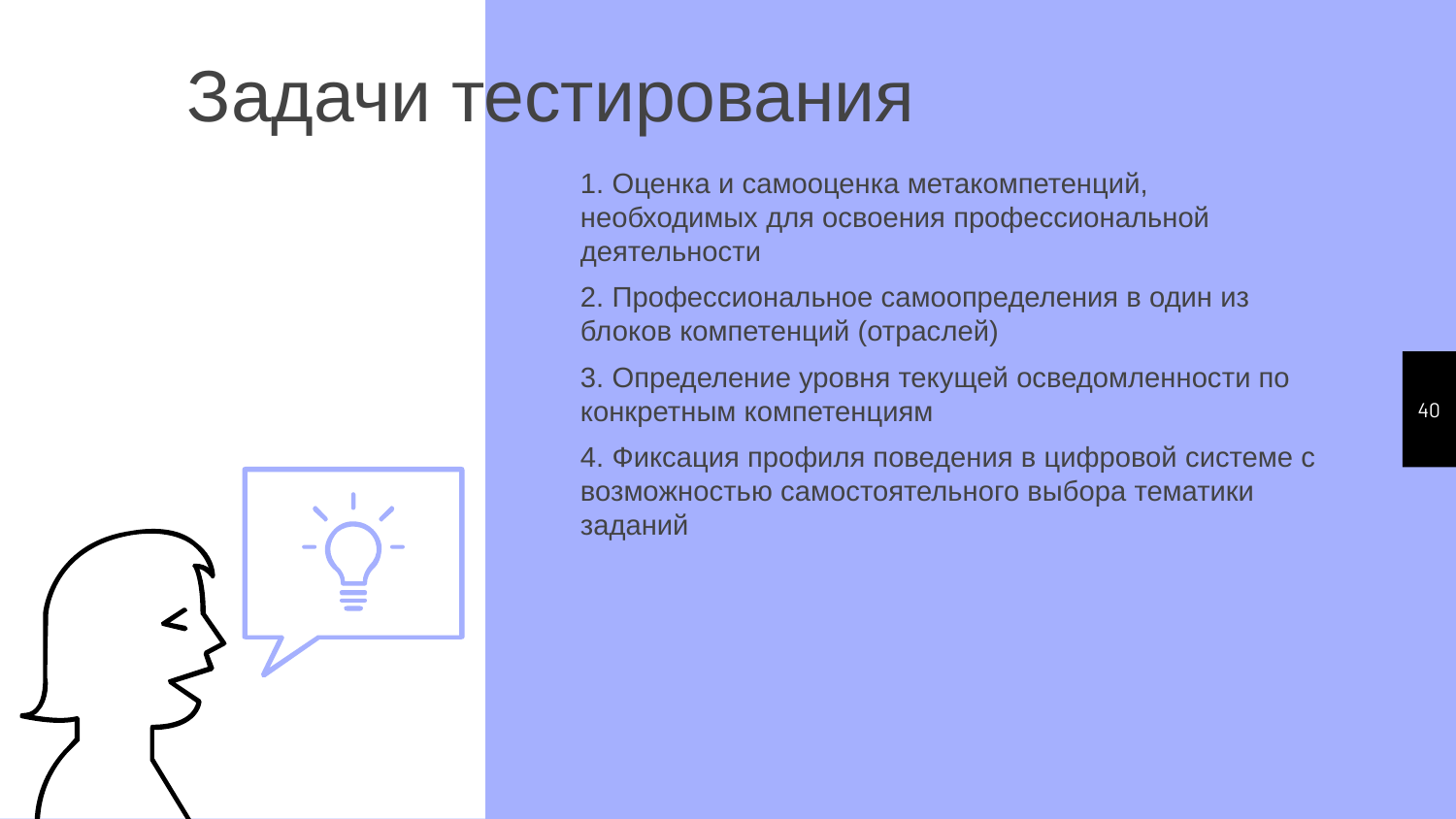

Задачи тестирования
1. Оценка и самооценка метакомпетенций, необходимых для освоения профессиональной деятельности
2. Профессиональное самоопределения в один из блоков компетенций (отраслей)
3. Определение уровня текущей осведомленности по конкретным компетенциям
4. Фиксация профиля поведения в цифровой системе с возможностью самостоятельного выбора тематики заданий
40